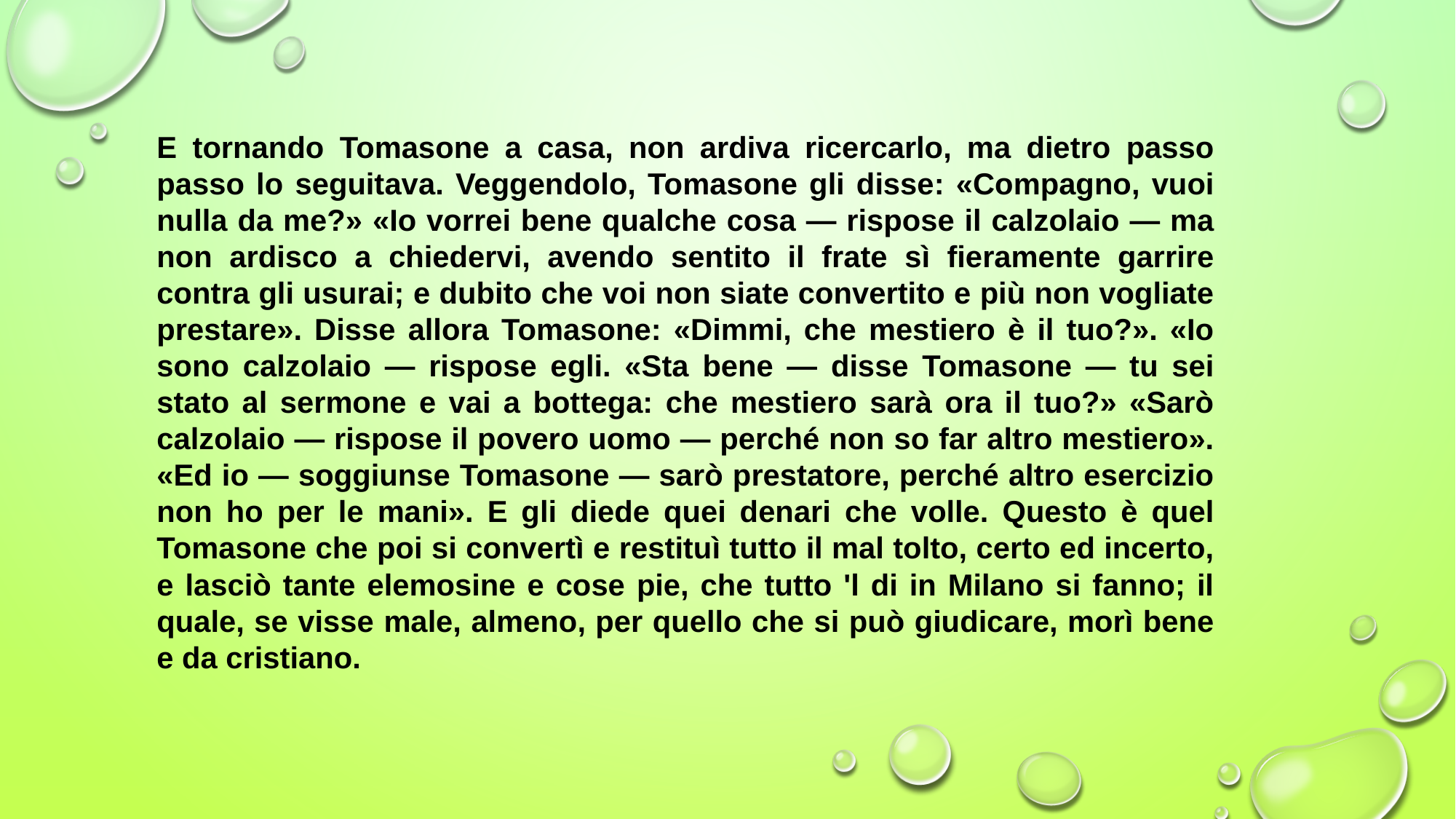

E tornando Tomasone a casa, non ardiva ricercarlo, ma dietro passo passo lo seguitava. Veggendolo, Tomasone gli disse: «Compagno, vuoi nulla da me?» «Io vorrei bene qualche cosa — rispose il calzolaio — ma non ardisco a chiedervi, avendo sentito il frate sì fieramente garrire contra gli usurai; e dubito che voi non siate convertito e più non vogliate prestare». Disse allora Tomasone: «Dimmi, che mestiero è il tuo?». «Io sono calzolaio — rispose egli. «Sta bene — disse Tomasone — tu sei stato al sermone e vai a bottega: che mestiero sarà ora il tuo?» «Sarò calzolaio — rispose il povero uomo — perché non so far altro mestiero». «Ed io — soggiunse Tomasone — sarò prestatore, perché altro esercizio non ho per le mani». E gli diede quei denari che volle. Questo è quel Tomasone che poi si convertì e restituì tutto il mal tolto, certo ed incerto, e lasciò tante elemosine e cose pie, che tutto 'l di in Milano si fanno; il quale, se visse male, almeno, per quello che si può giudicare, morì bene e da cristiano.